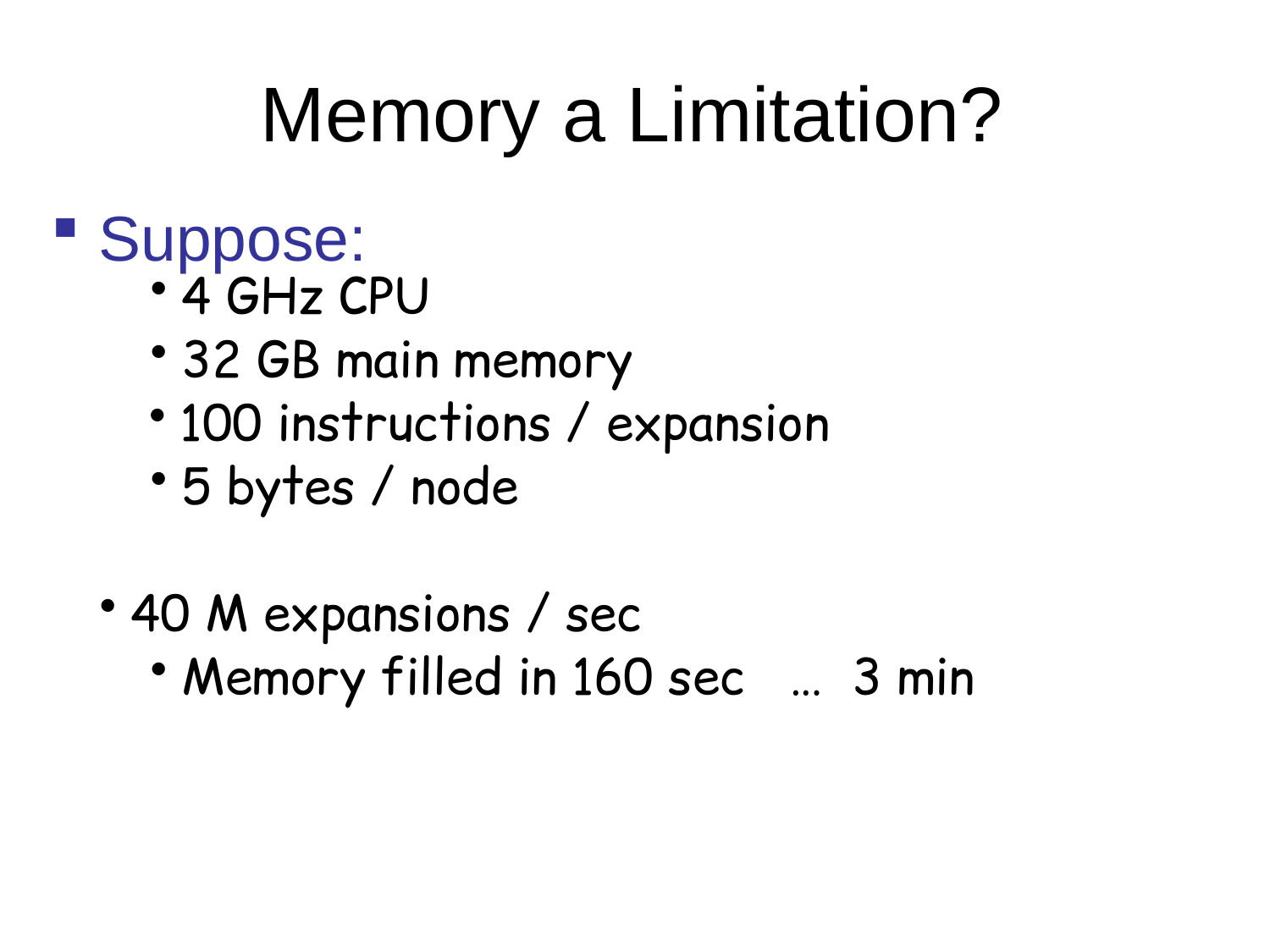

# Memory a Limitation?
Suppose:
4 GHz CPU
32 GB main memory
100 instructions / expansion
5 bytes / node

40 M expansions / sec
Memory filled in 160 sec   …  3 min
34